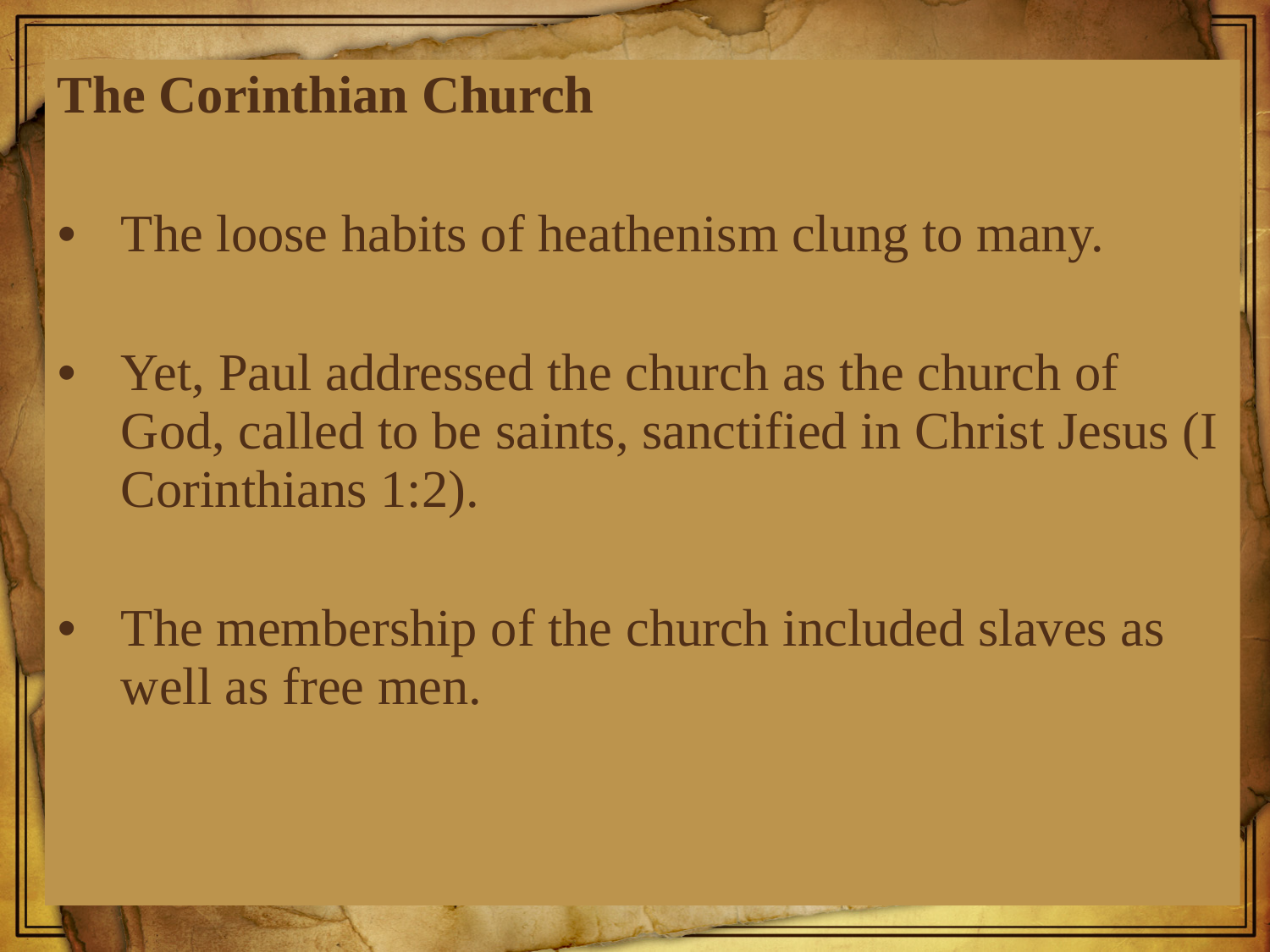

The Corinthian Church

The loose habits of heathenism clung to many.

Yet, Paul addressed the church as the church of God, called to be saints, sanctified in Christ Jesus (I Corinthians 1:2).

The membership of the church included slaves as well as free men.